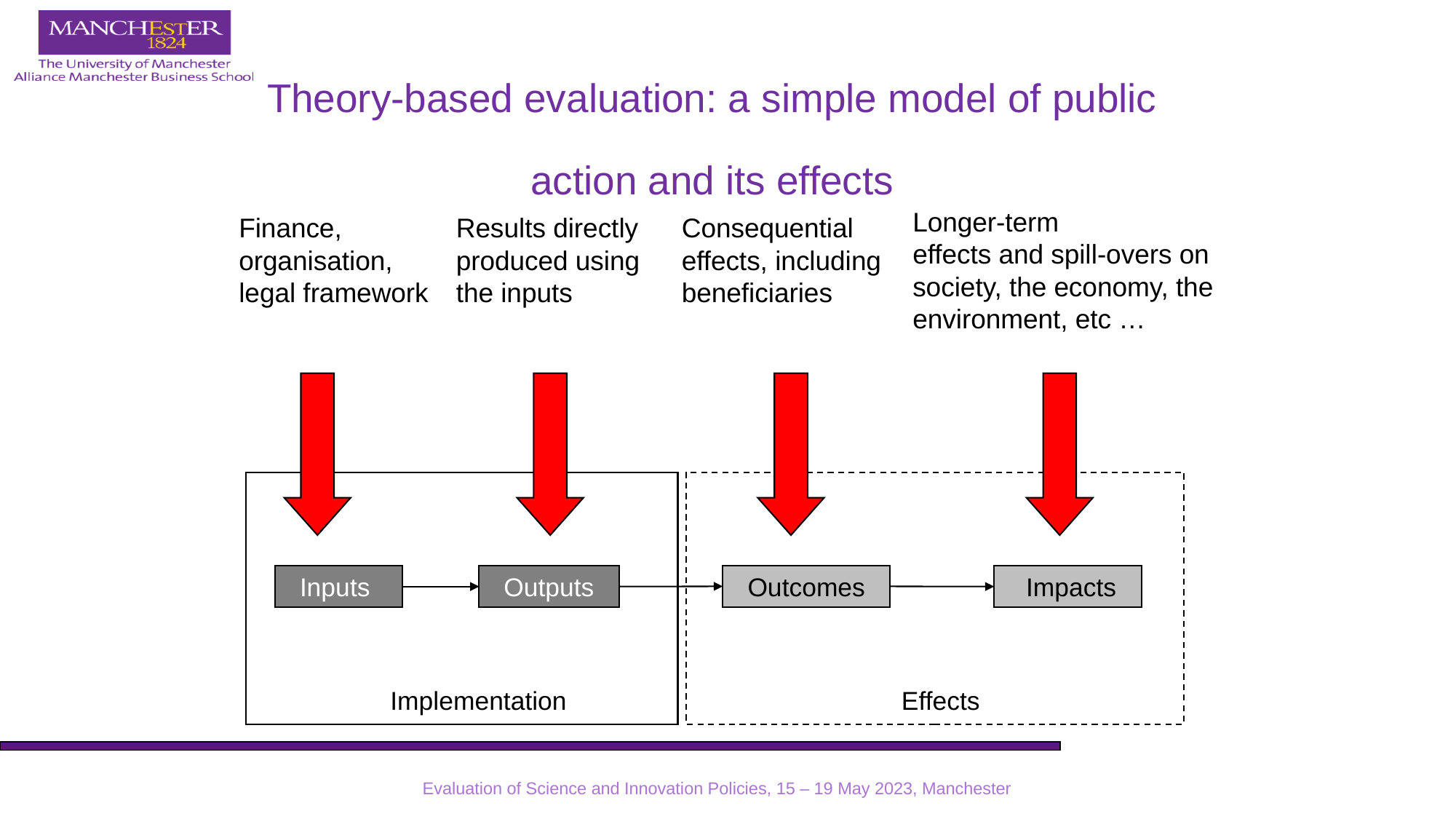

Theory-based evaluation: a simple model of public action and its effects
Longer-term
effects and spill-overs on society, the economy, the environment, etc …
Finance,
organisation,
legal framework
Results directly produced using the inputs
Consequential effects, including
beneficiaries

  Outcomes
  Inputs
  Outputs
   Impacts
Implementation
Effects
Evaluation of Science and Innovation Policies, 15 – 19 May 2023, Manchester